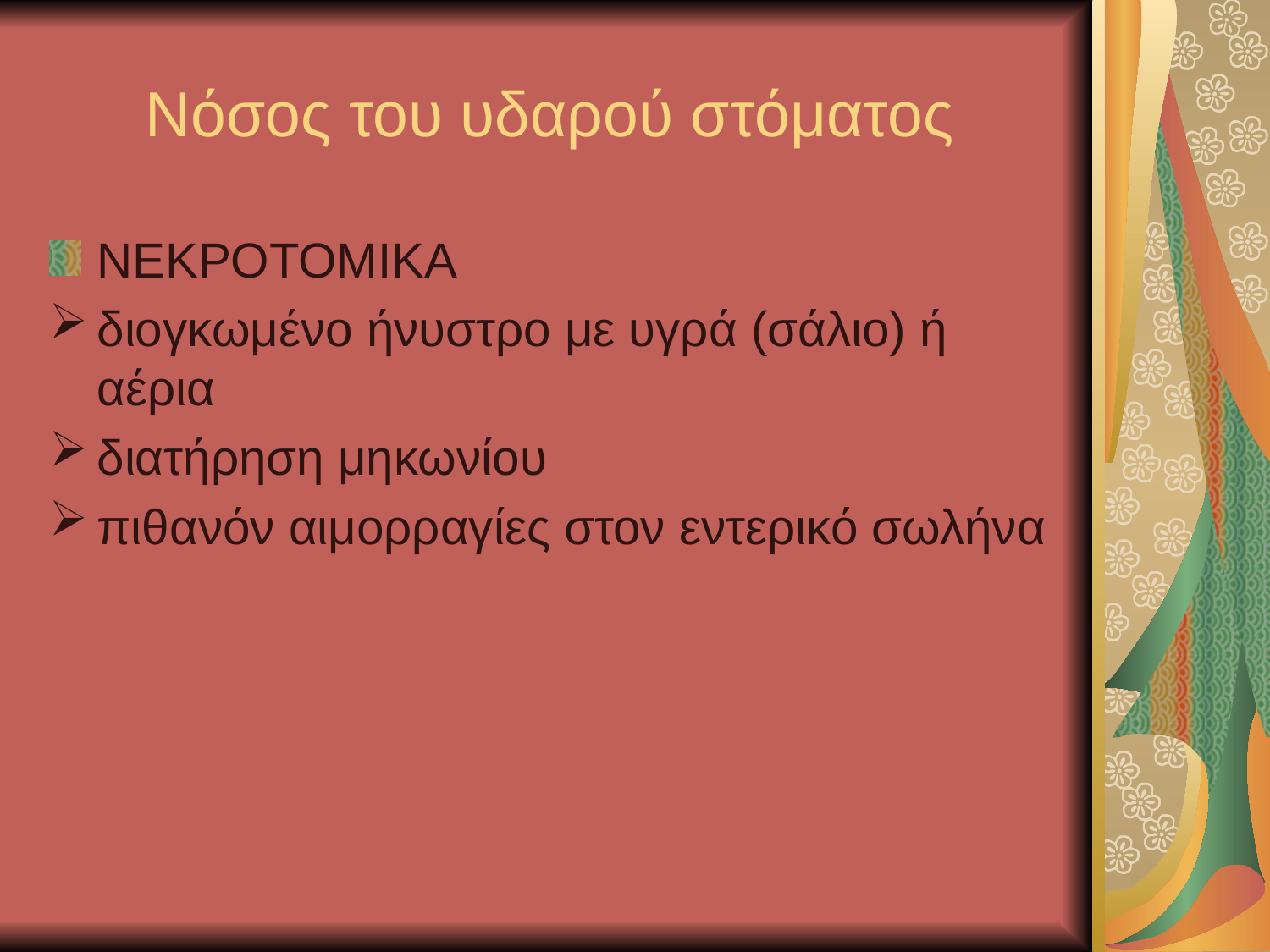

# Νόσος του υδαρού στόματος
ΝΕΚΡΟΤΟΜΙΚΑ
διογκωμένο ήνυστρο με υγρά (σάλιο) ή αέρια
διατήρηση μηκωνίου
πιθανόν αιμορραγίες στον εντερικό σωλήνα